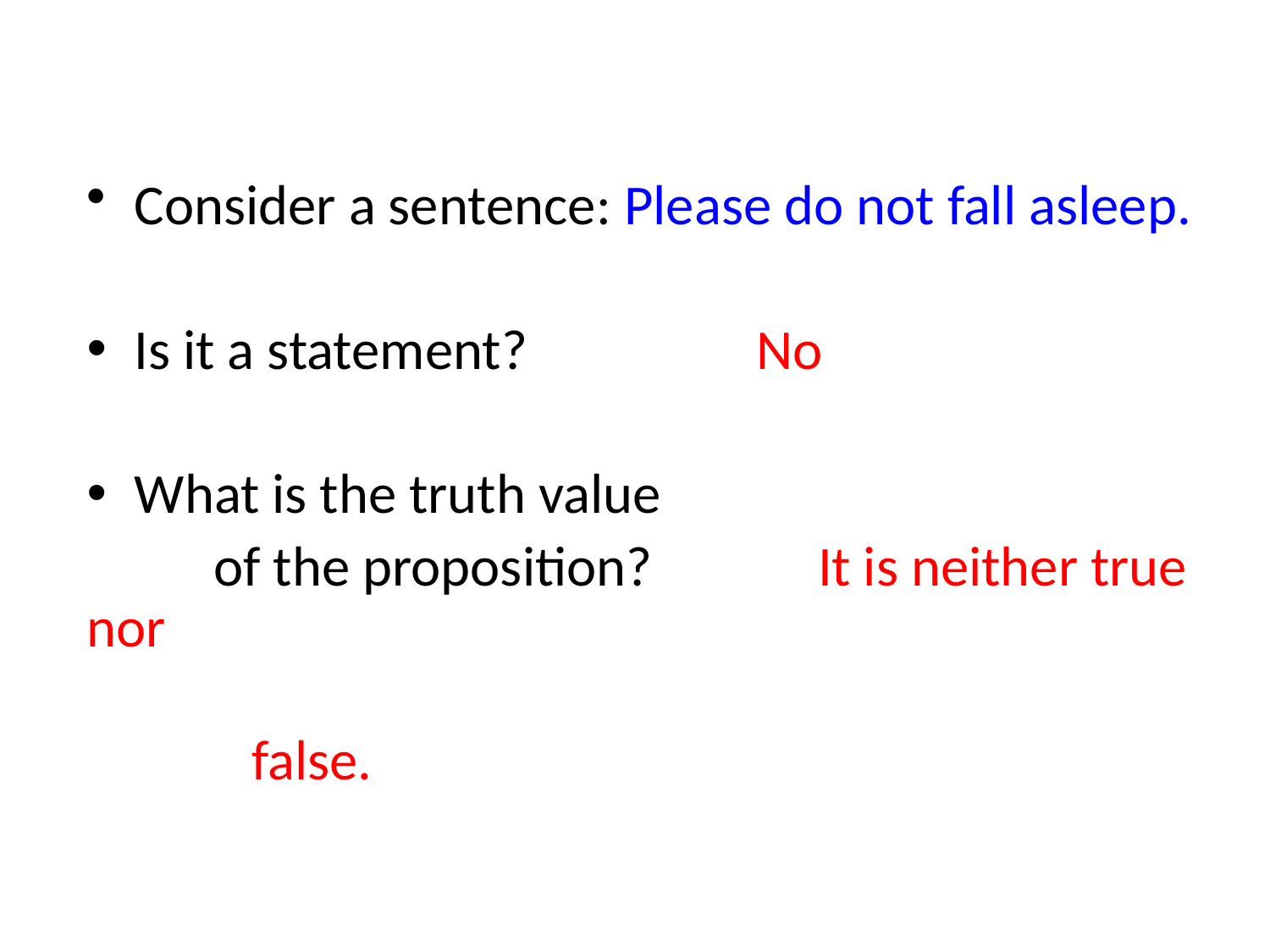

#
Consider a sentence: Please do not fall asleep.

Is it a statement?                  No

What is the truth value
	of the proposition?             It is neither true nor
										   false.